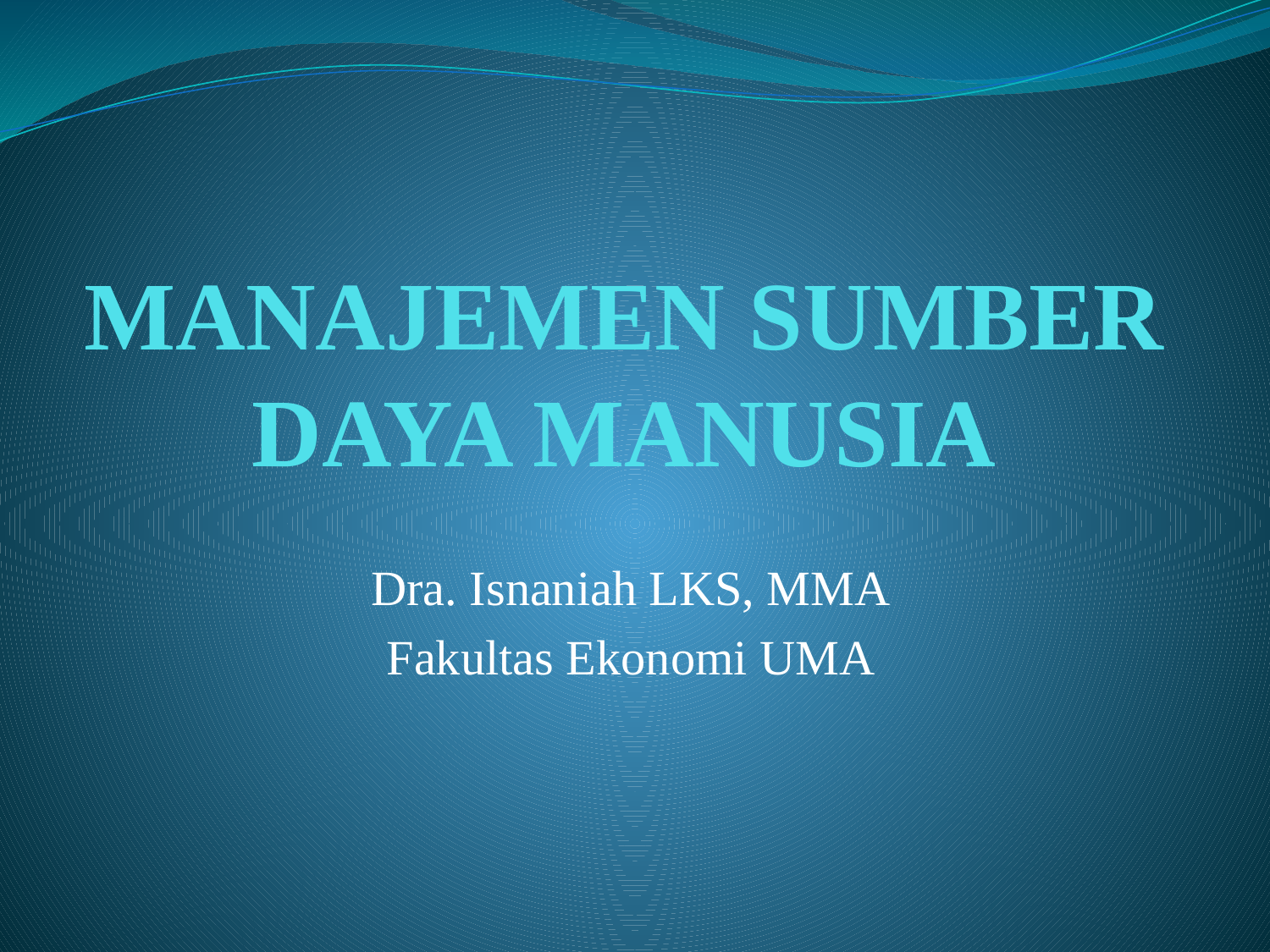

# MANAJEMEN SUMBER DAYA MANUSIA
Dra. Isnaniah LKS, MMA
Fakultas Ekonomi UMA